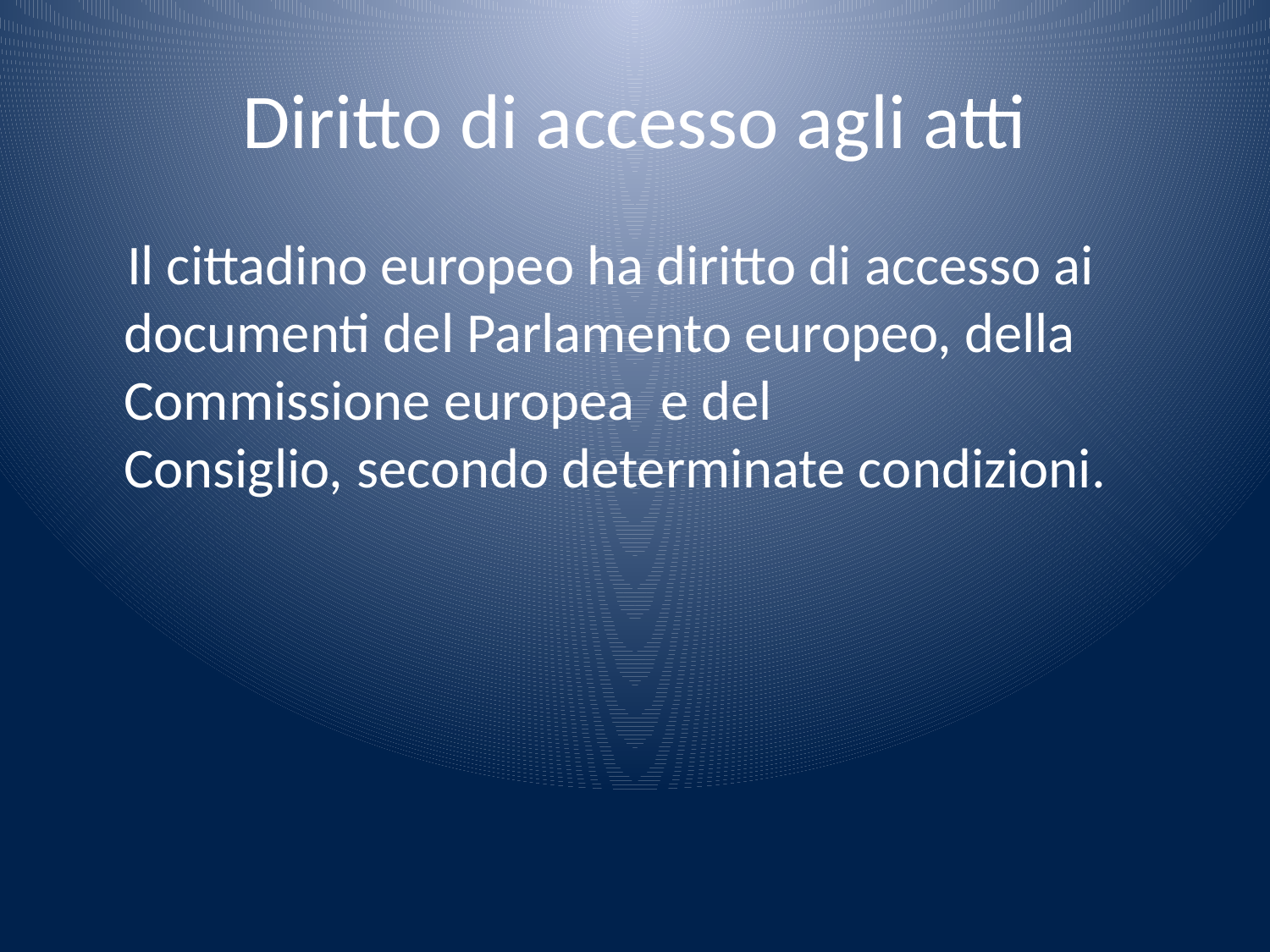

# Diritto di accesso agli atti
    Il cittadino europeo ha diritto di accesso ai documenti del Parlamento europeo, della Commissione europea  e del Consiglio, secondo determinate condizioni.